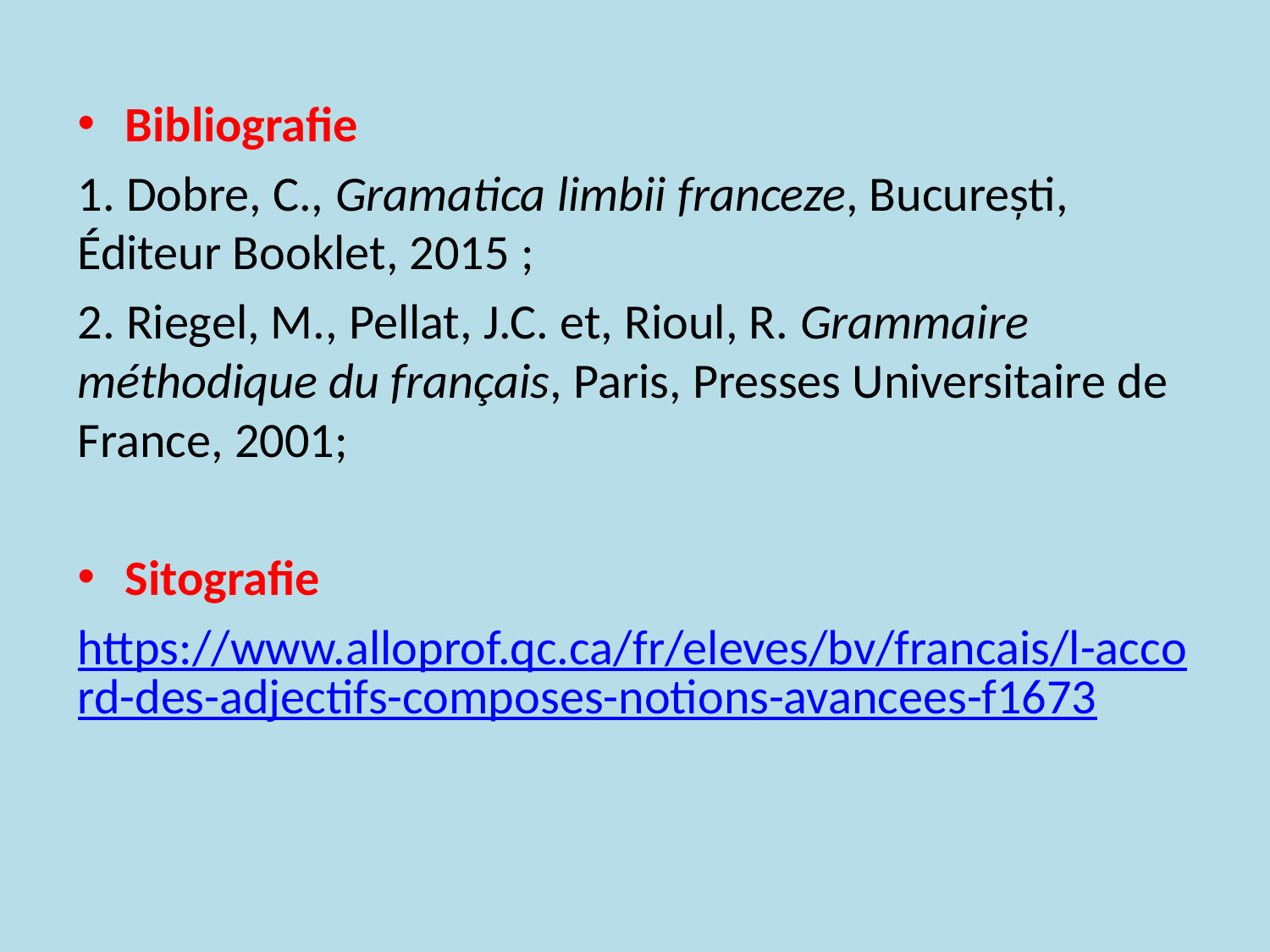

#
Bibliografie
1. Dobre, C., Gramatica limbii franceze, București, Éditeur Booklet, 2015 ;
2. Riegel, M., Pellat, J.C. et, Rioul, R. Grammaire méthodique du français, Paris, Presses Universitaire de France, 2001;

Sitografie
https://www.alloprof.qc.ca/fr/eleves/bv/francais/l-accord-des-adjectifs-composes-notions-avancees-f1673